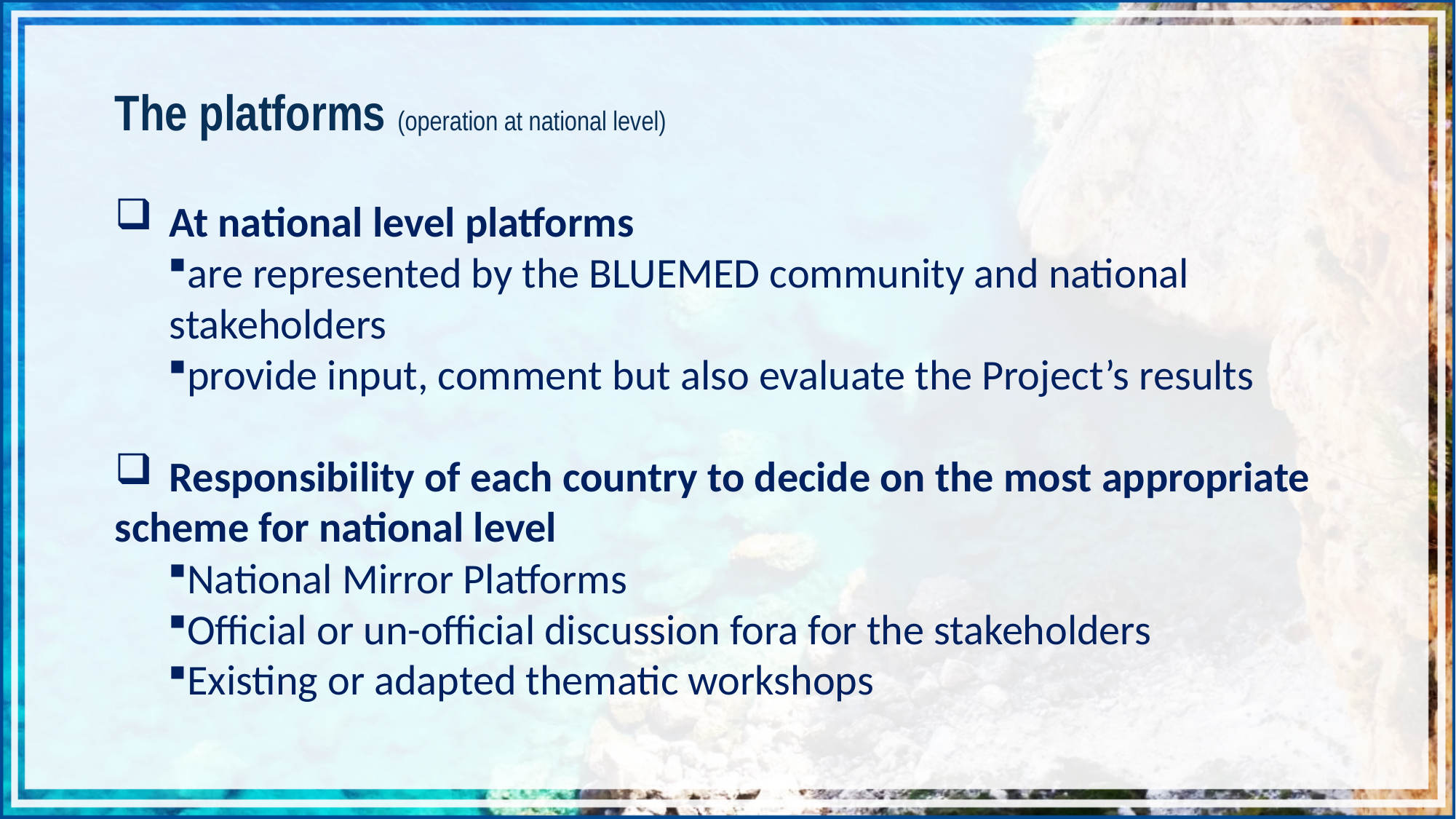

The platforms (operation at national level)
At national level platforms
are represented by the BLUEMED community and national stakeholders
provide input, comment but also evaluate the Project’s results

Responsibility of each country to decide on the most appropriate
scheme for national level
National Mirror Platforms
Official or un-official discussion fora for the stakeholders
Existing or adapted thematic workshops